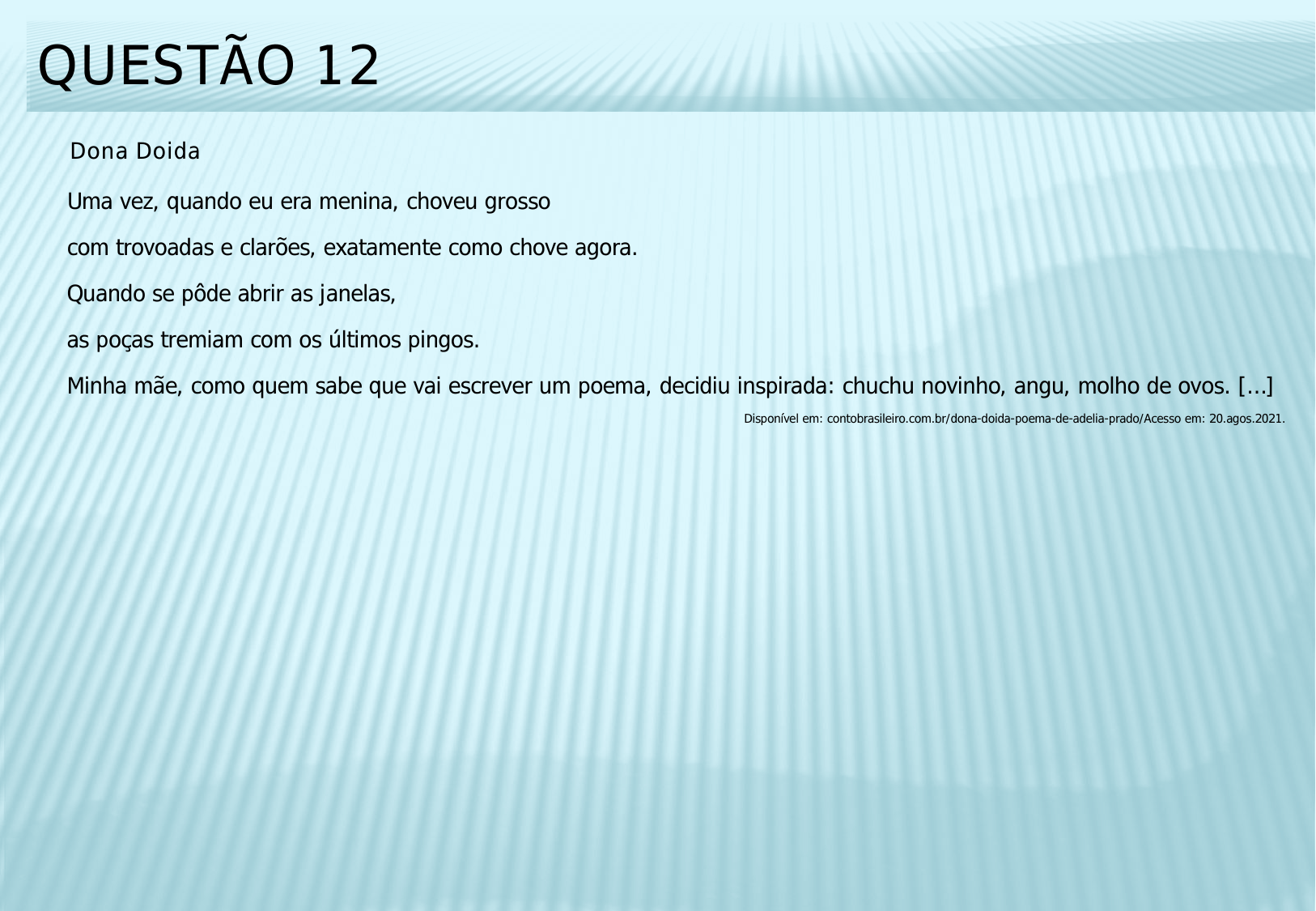

# Questão 12
 Dona Doida
Uma vez, quando eu era menina, choveu grosso
com trovoadas e clarões, exatamente como chove agora.
Quando se pôde abrir as janelas,
as poças tremiam com os últimos pingos.
Minha mãe, como quem sabe que vai escrever um poema, decidiu inspirada: chuchu novinho, angu, molho de ovos. [...]
Disponível em: contobrasileiro.com.br/dona-doida-poema-de-adelia-prado/Acesso em: 20.agos.2021.